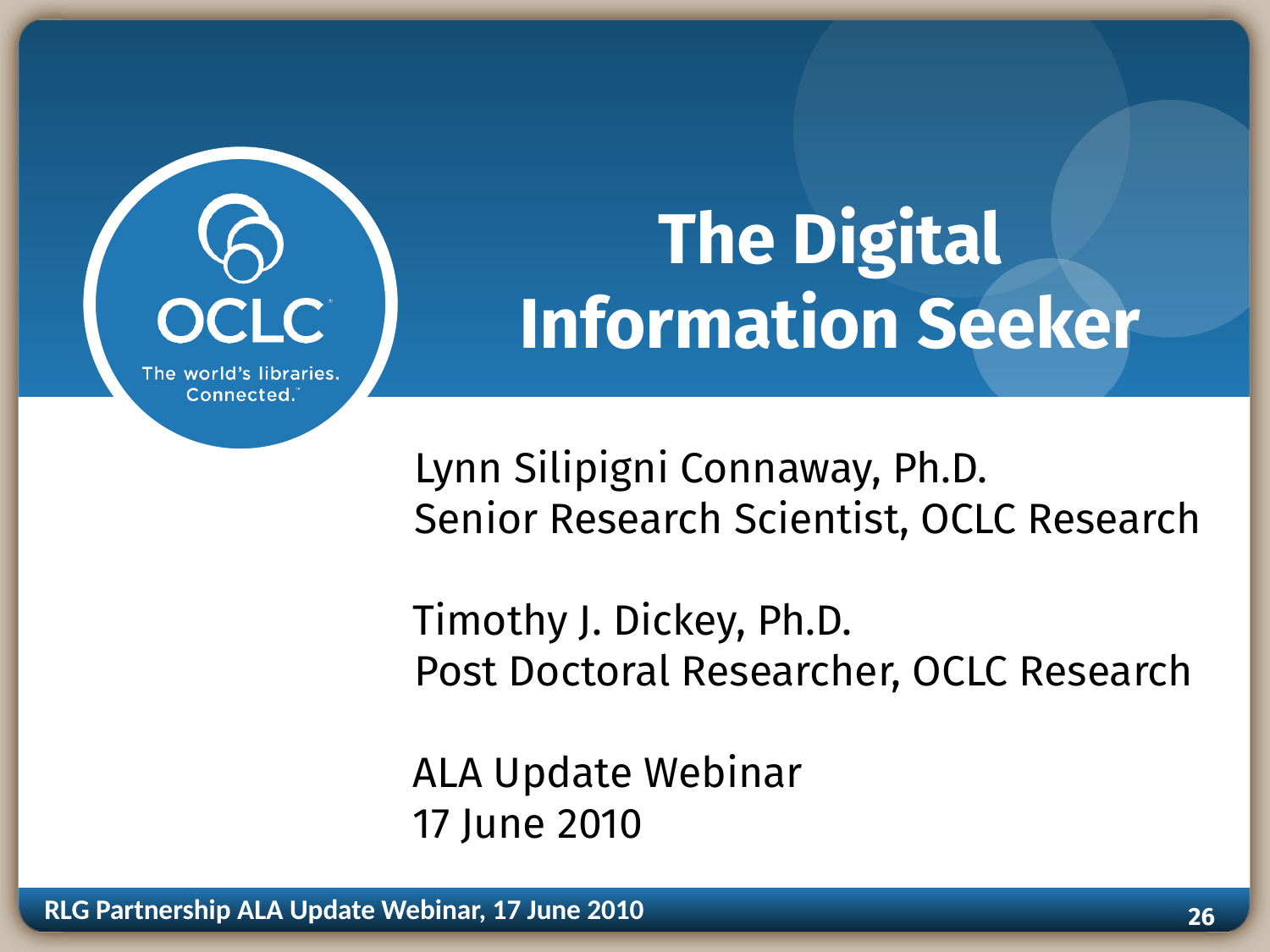

# The Digital Information Seeker
Lynn Silipigni Connaway, Ph.D.
Senior Research Scientist, OCLC Research
Timothy J. Dickey, Ph.D.
Post Doctoral Researcher, OCLC Research
ALA Update Webinar
17 June 2010